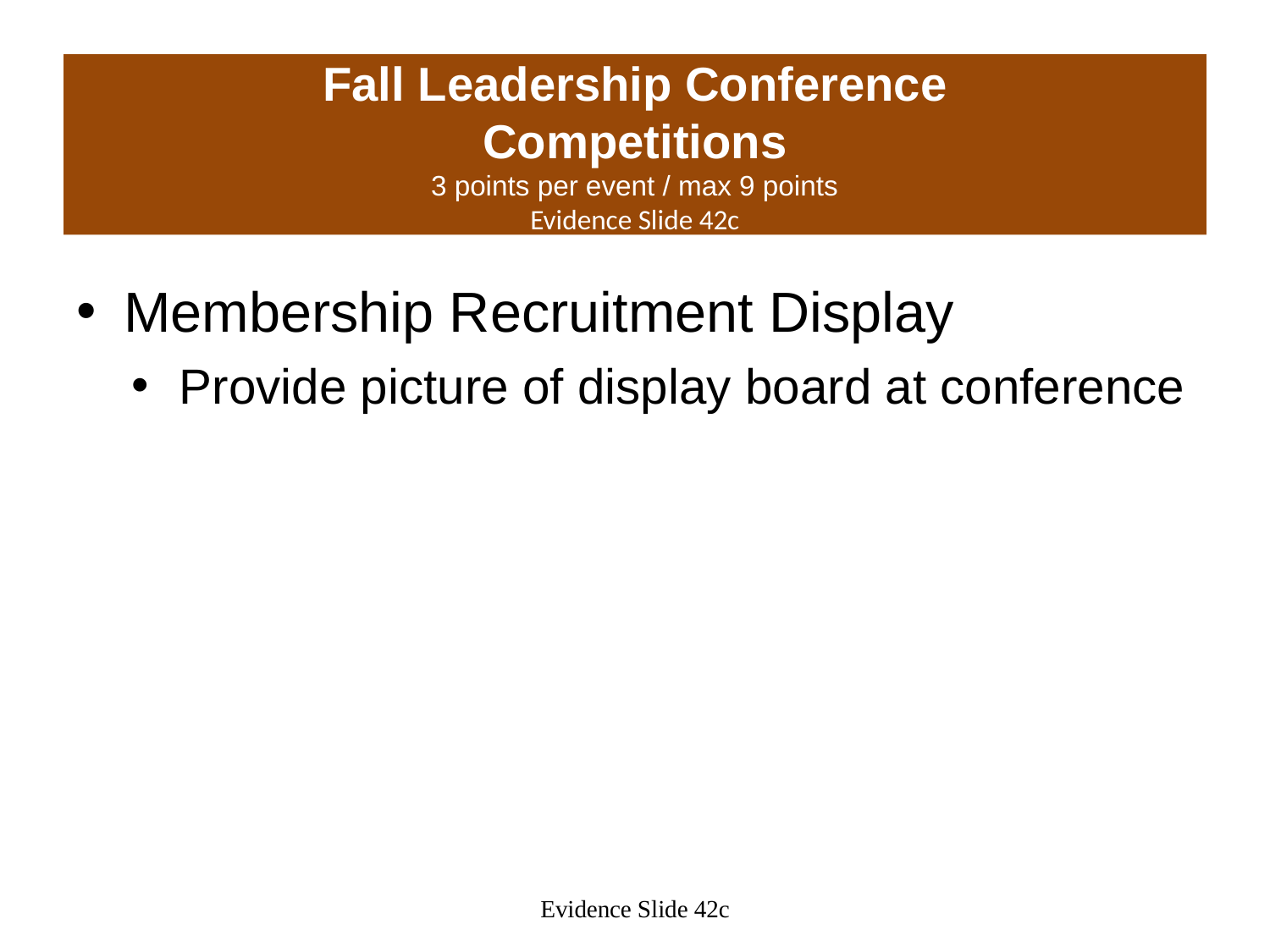

# Fall Leadership Conference Competitions 3 points per event / max 9 points Evidence Slide 42c
Membership Recruitment Display
Provide picture of display board at conference

Evidence Slide 42c